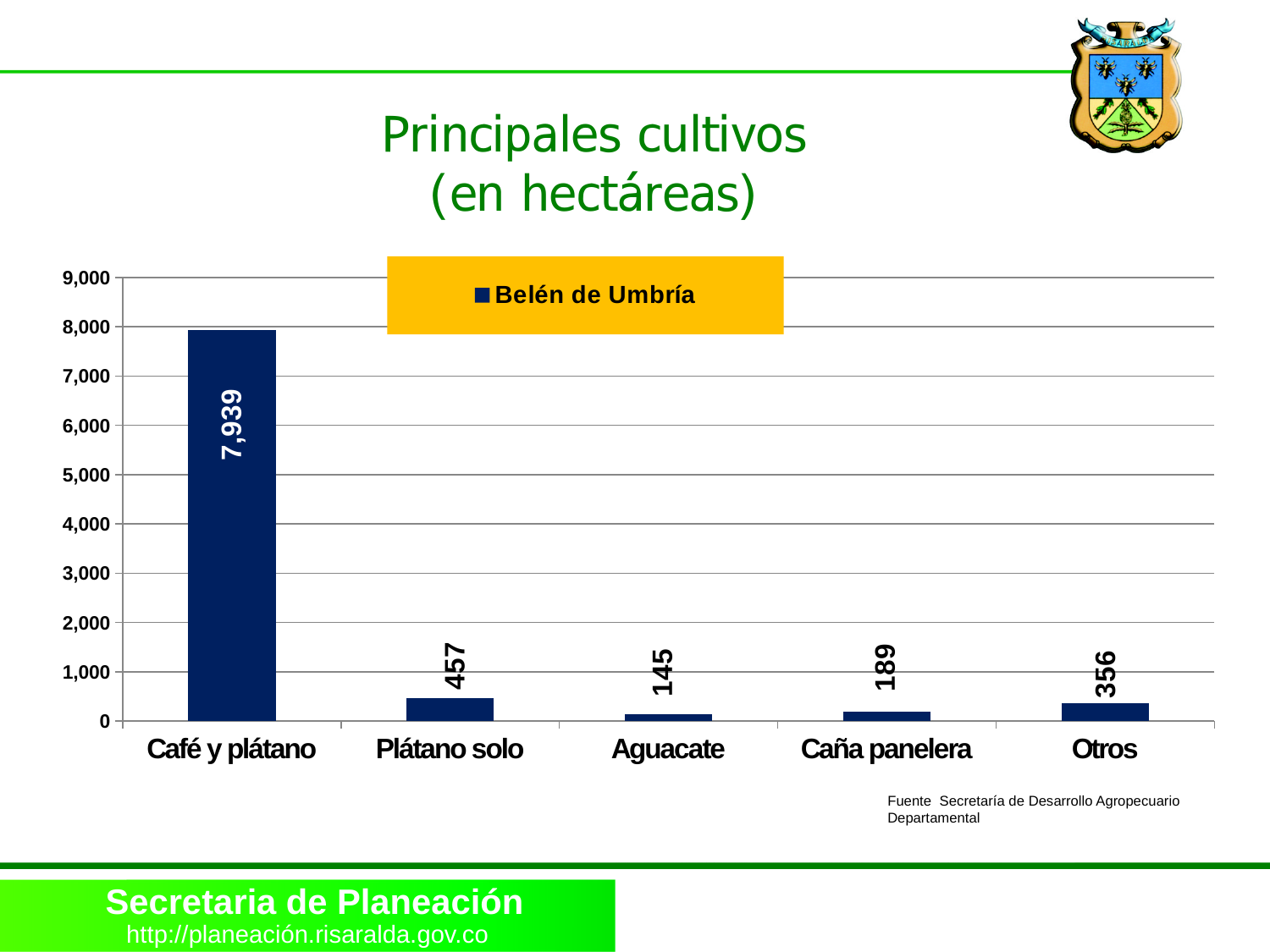

Principales cultivos
(en hectáreas)

### Chart

| Category | Belén de Umbría |
|---|---|
| Café y plátano | 7939.0 |
| Plátano solo | 457.0 |
| Aguacate | 145.0 |
| Caña panelera | 189.0 |
| Otros | 356.0 |
Fuente  Secretaría de Desarrollo Agropecuario Departamental